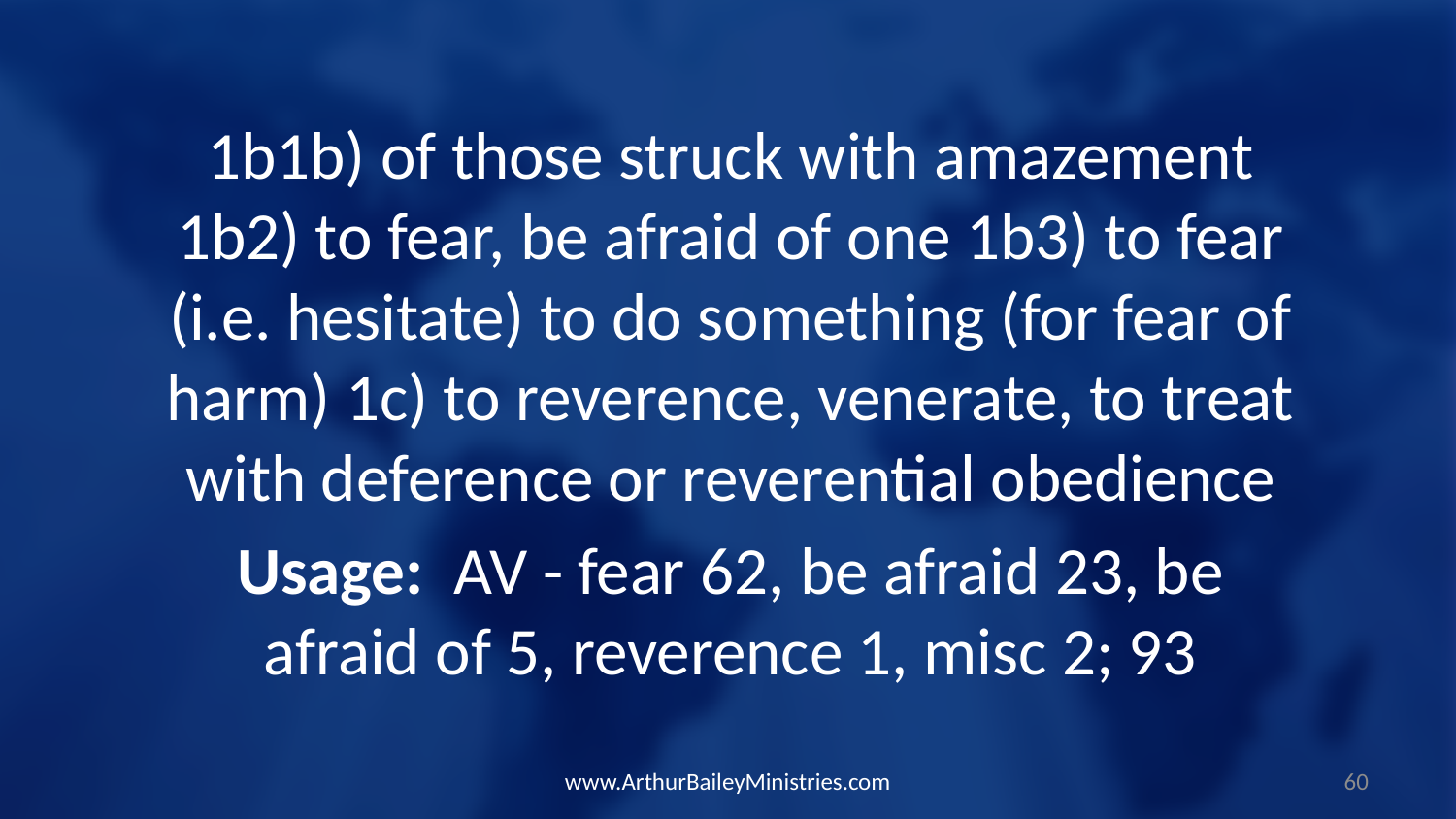

1b1b) of those struck with amazement 1b2) to fear, be afraid of one 1b3) to fear (i.e. hesitate) to do something (for fear of harm) 1c) to reverence, venerate, to treat with deference or reverential obedience
Usage:  AV - fear 62, be afraid 23, be afraid of 5, reverence 1, misc 2; 93

www.ArthurBaileyMinistries.com
60